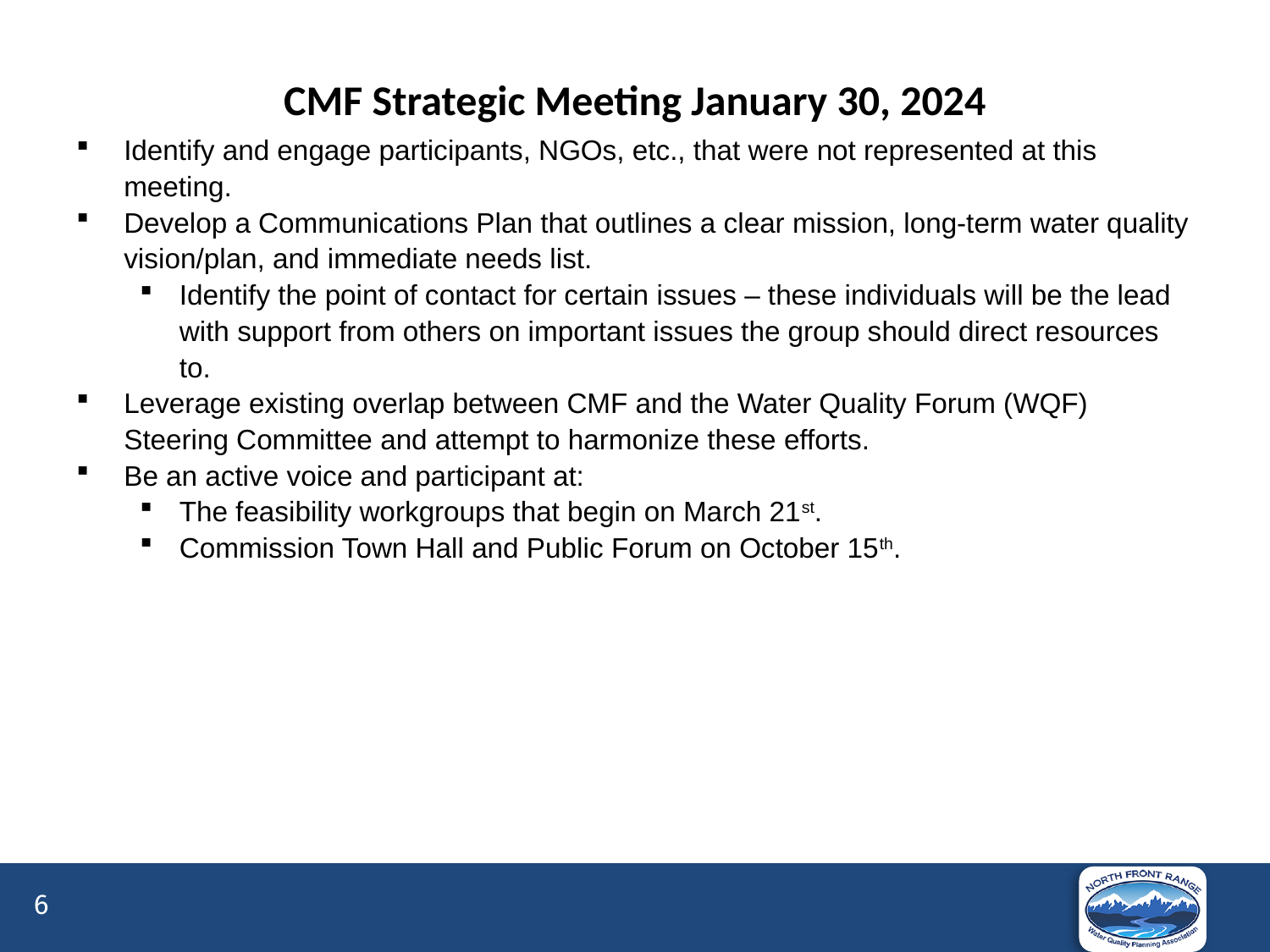

# CMF Strategic Meeting January 30, 2024
Identify and engage participants, NGOs, etc., that were not represented at this meeting.
Develop a Communications Plan that outlines a clear mission, long-term water quality vision/plan, and immediate needs list.
Identify the point of contact for certain issues – these individuals will be the lead with support from others on important issues the group should direct resources to.
Leverage existing overlap between CMF and the Water Quality Forum (WQF) Steering Committee and attempt to harmonize these efforts.
Be an active voice and participant at:
The feasibility workgroups that begin on March 21st.
Commission Town Hall and Public Forum on October 15th.

6